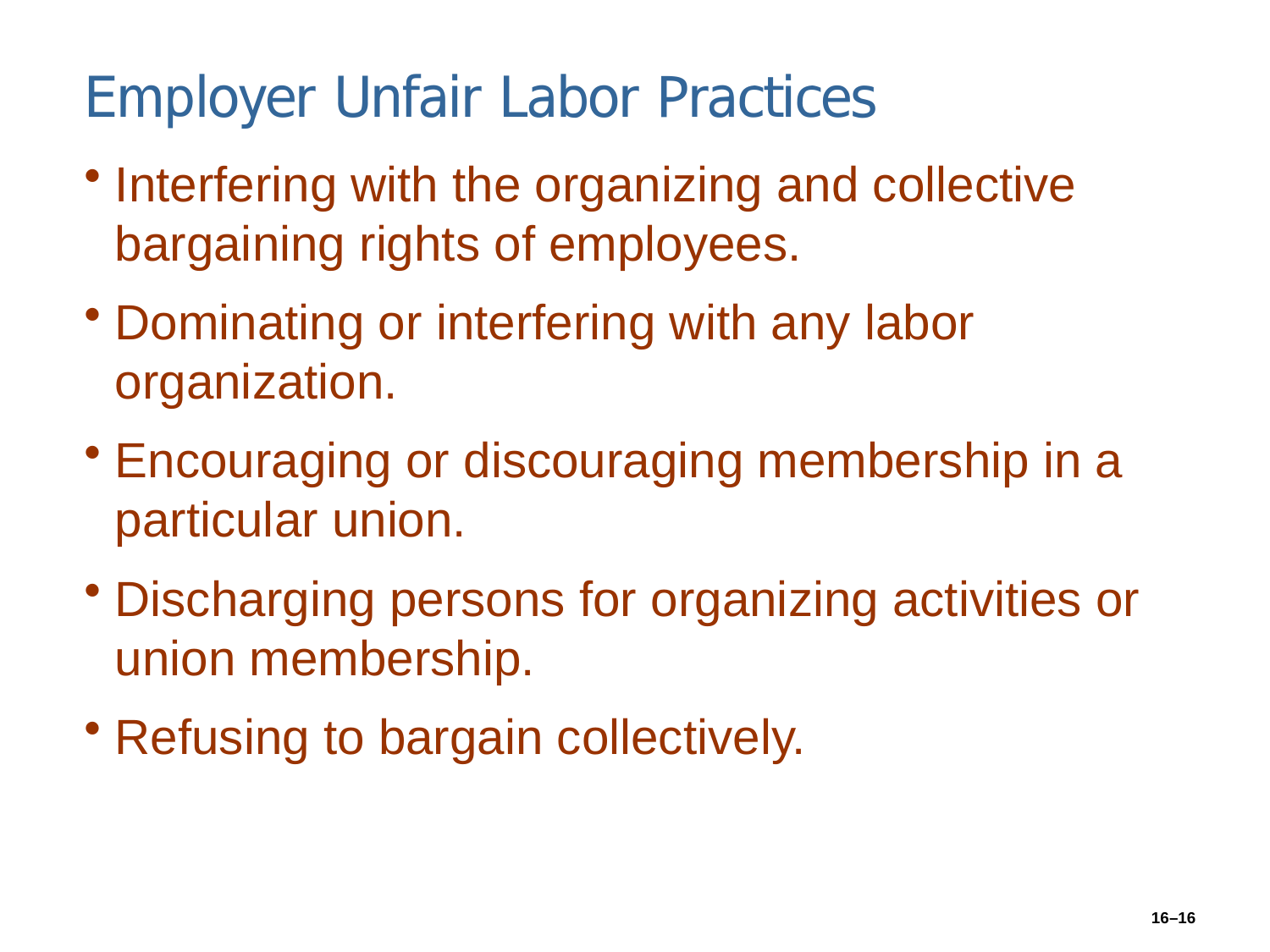

# Employer Unfair Labor Practices
Interfering with the organizing and collective bargaining rights of employees.
Dominating or interfering with any labor organization.
Encouraging or discouraging membership in a particular union.
Discharging persons for organizing activities or union membership.
Refusing to bargain collectively.
16–16